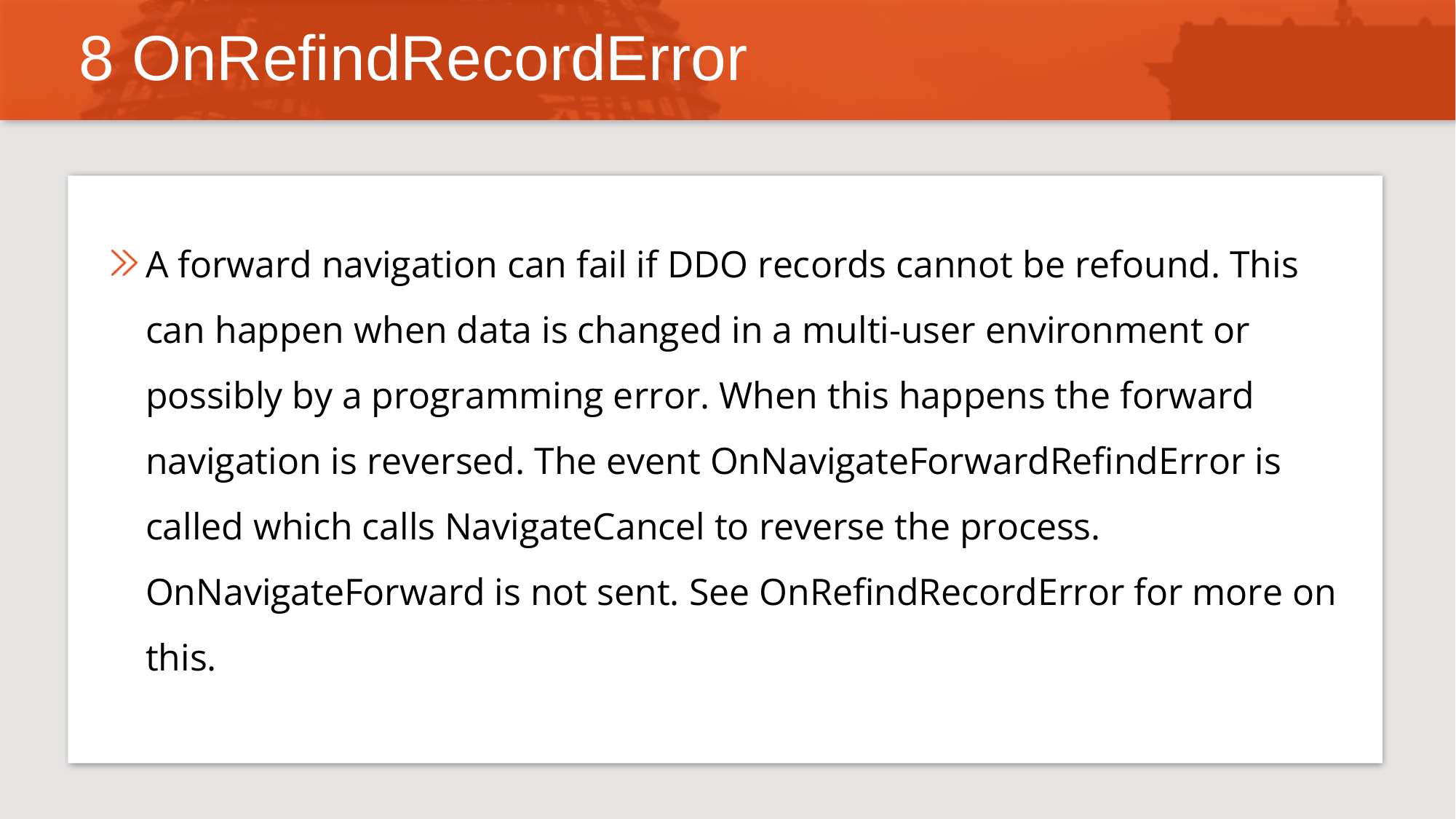

# 8 OnRefindRecordError
A forward navigation can fail if DDO records cannot be refound. This can happen when data is changed in a multi-user environment or possibly by a programming error. When this happens the forward navigation is reversed. The event OnNavigateForwardRefindError is called which calls NavigateCancel to reverse the process. OnNavigateForward is not sent. See OnRefindRecordError for more on this.